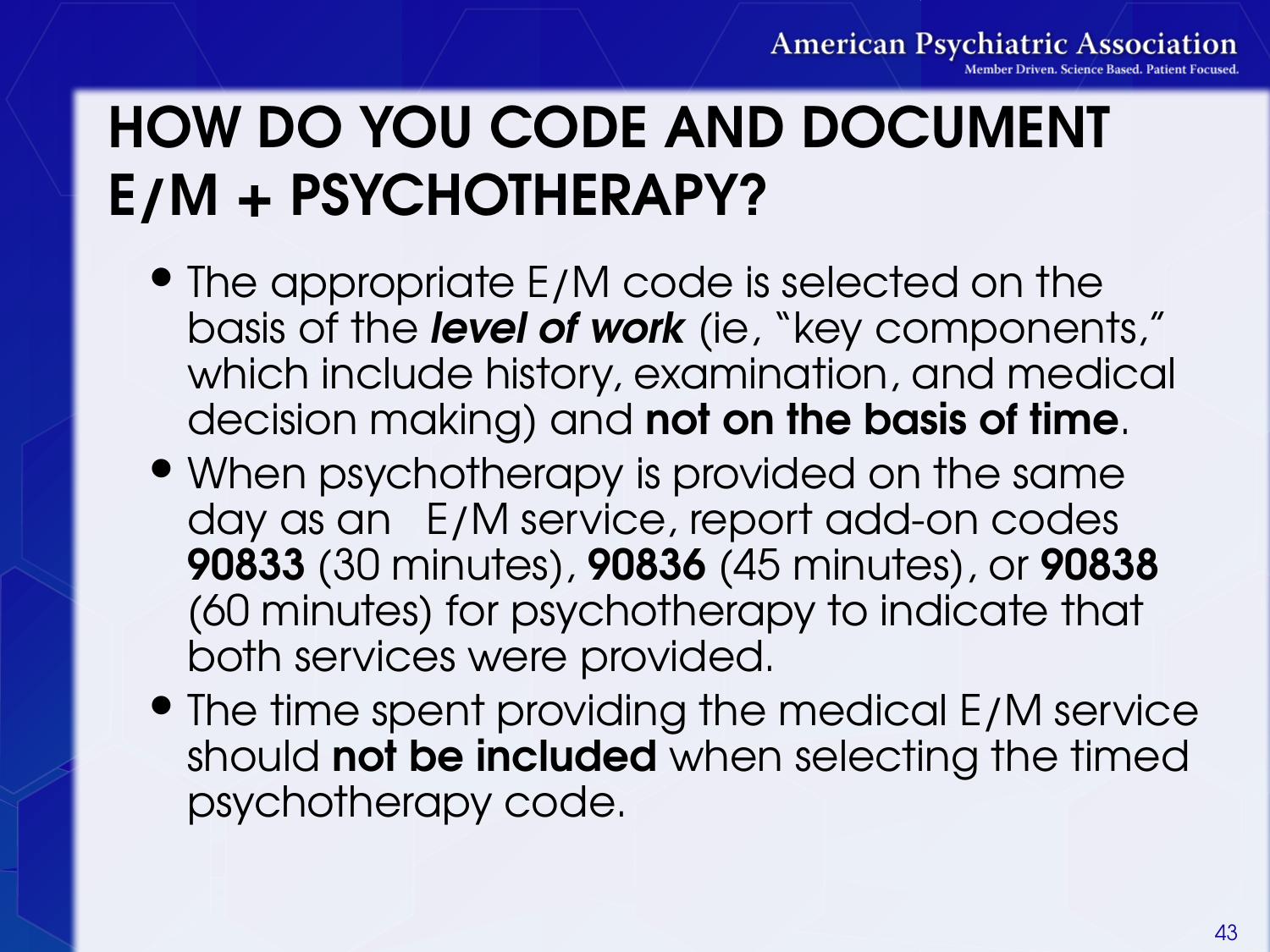

# HOW DO YOU CODE AND DOCUMENT E/M + PSYCHOTHERAPY?
The appropriate E/M code is selected on the basis of the level of work (ie, “key components,” which include history, examination, and medical decision making) and not on the basis of time.
When psychotherapy is provided on the same day as an   E/M service, report add-on codes 90833 (30 minutes), 90836 (45 minutes), or 90838 (60 minutes) for psychotherapy to indicate that both services were provided.
The time spent providing the medical E/M service should not be included when selecting the timed psychotherapy code.

43